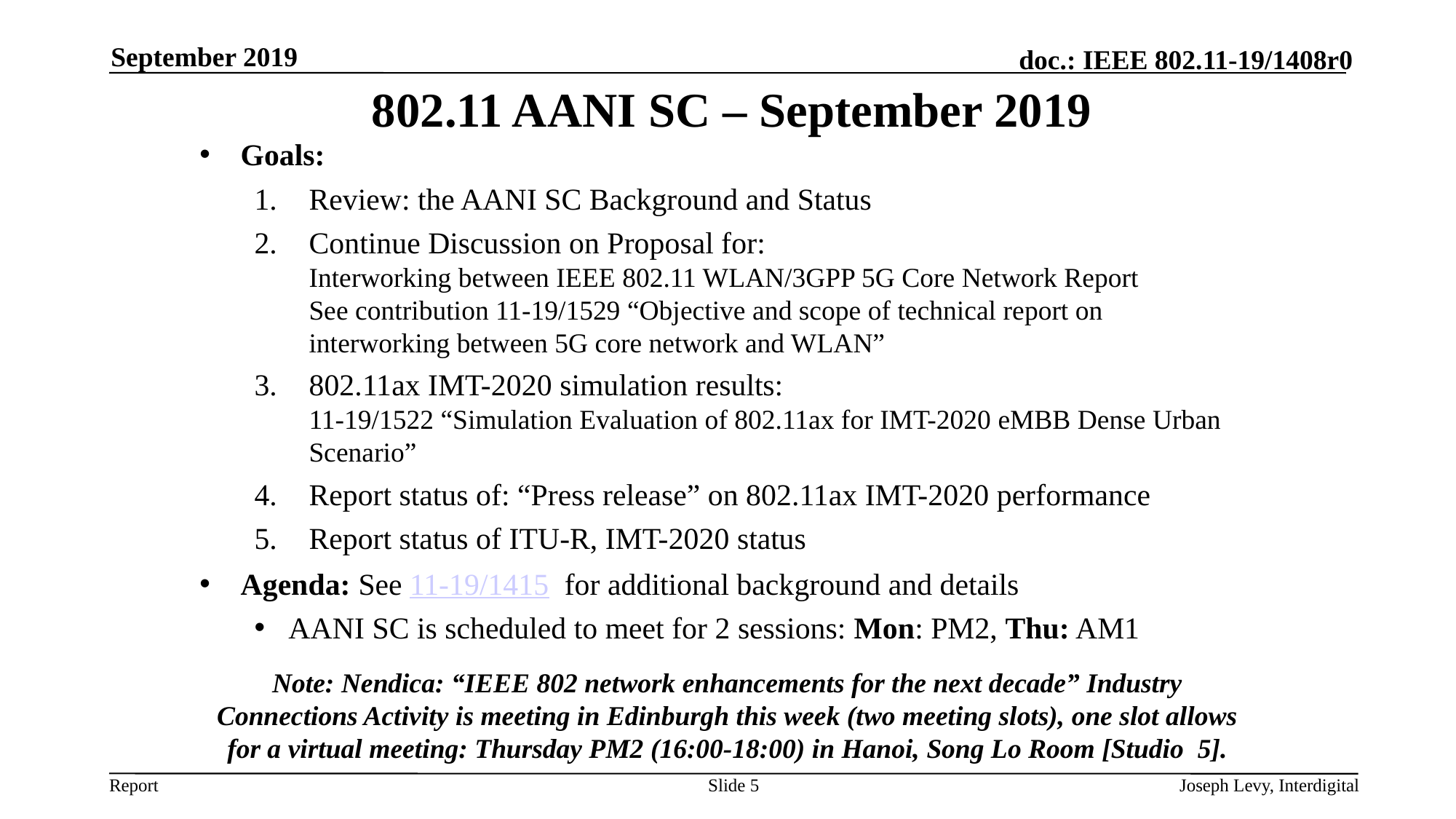

September 2019
# 802.11 AANI SC – September 2019
Goals:
Review: the AANI SC Background and Status
Continue Discussion on Proposal for:
Interworking between IEEE 802.11 WLAN/3GPP 5G Core Network Report
See contribution 11-19/1529 “Objective and scope of technical report on interworking between 5G core network and WLAN”
802.11ax IMT-2020 simulation results:
11-19/1522 “Simulation Evaluation of 802.11ax for IMT-2020 eMBB Dense Urban Scenario”
Report status of: “Press release” on 802.11ax IMT-2020 performance
Report status of ITU-R, IMT-2020 status
Agenda: See 11-19/1415  for additional background and details
AANI SC is scheduled to meet for 2 sessions: Mon: PM2, Thu: AM1

Note: Nendica: “IEEE 802 network enhancements for the next decade” Industry Connections Activity is meeting in Edinburgh this week (two meeting slots), one slot allows for a virtual meeting: Thursday PM2 (16:00-18:00) in Hanoi, Song Lo Room [Studio  5].
Slide 5
Joseph Levy, Interdigital